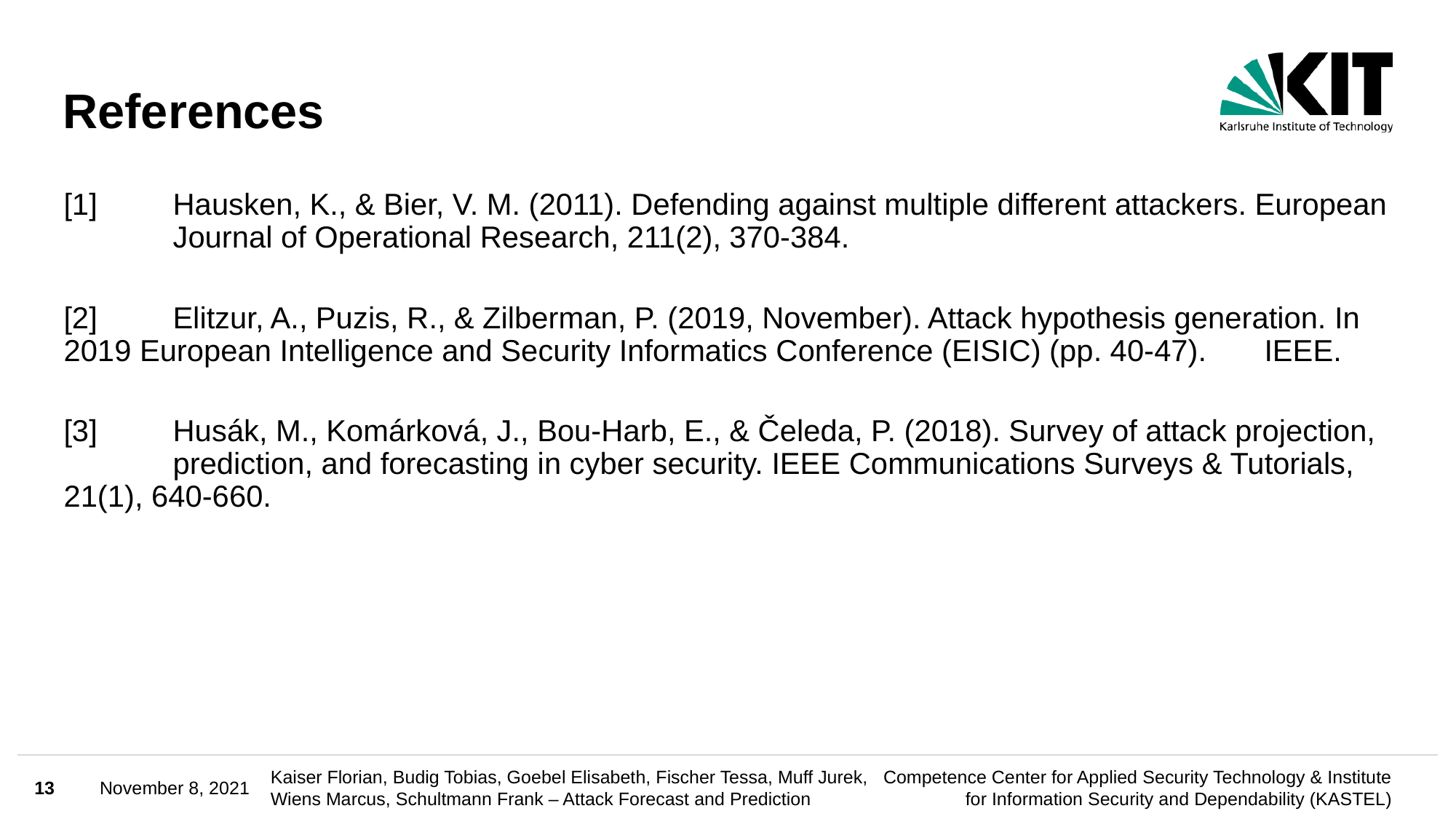

# References
[1]	Hausken, K., & Bier, V. M. (2011). Defending against multiple different attackers. European 	Journal of Operational Research, 211(2), 370-384.

[2]	Elitzur, A., Puzis, R., & Zilberman, P. (2019, November). Attack hypothesis generation. In 	2019 European Intelligence and Security Informatics Conference (EISIC) (pp. 40-47). 	IEEE.

[3] 	Husák, M., Komárková, J., Bou-Harb, E., & Čeleda, P. (2018). Survey of attack projection, 	prediction, and forecasting in cyber security. IEEE Communications Surveys & Tutorials, 	21(1), 640-660.
13
November 8, 2021